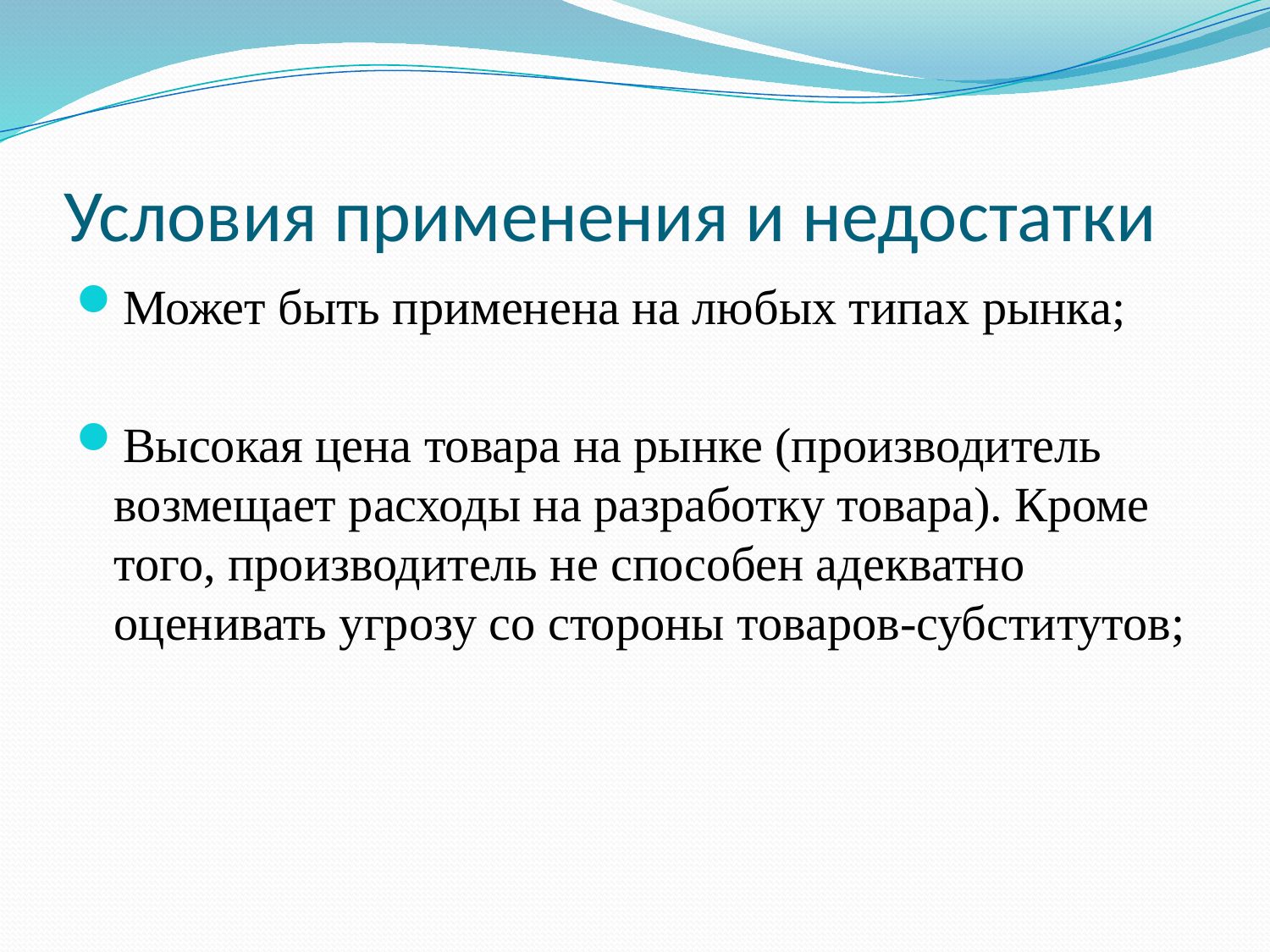

# Условия применения и недостатки
Может быть применена на любых типах рынка;

Высокая цена товара на рынке (производитель возмещает расходы на разработку товара). Кроме того, производитель не способен адекватно оценивать угрозу со стороны товаров-субститутов;